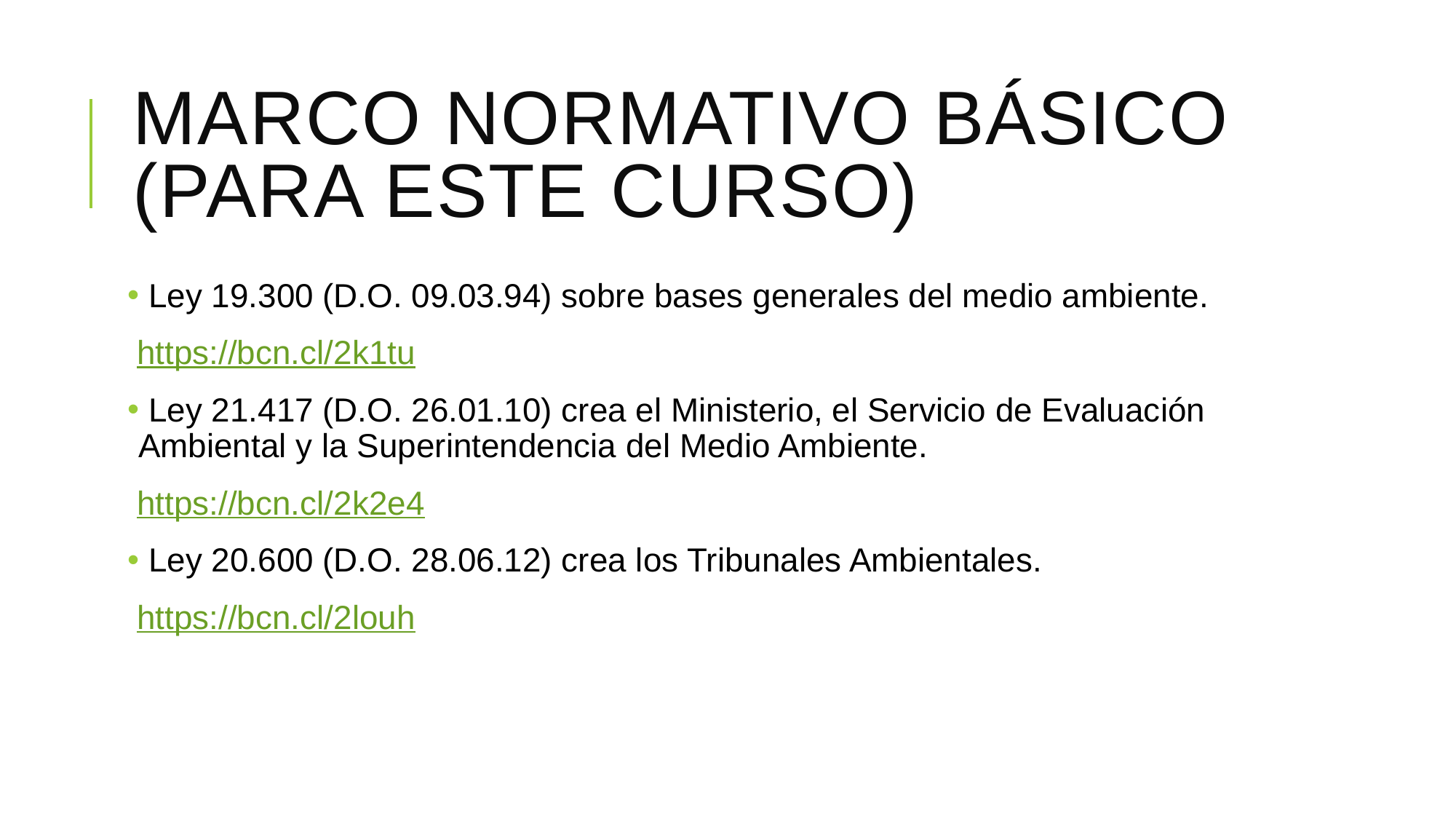

# Marco normativo básico (para este curso)
 Ley 19.300 (D.O. 09.03.94) sobre bases generales del medio ambiente.
 https://bcn.cl/2k1tu
 Ley 21.417 (D.O. 26.01.10) crea el Ministerio, el Servicio de Evaluación Ambiental y la Superintendencia del Medio Ambiente.
 https://bcn.cl/2k2e4
 Ley 20.600 (D.O. 28.06.12) crea los Tribunales Ambientales.
 https://bcn.cl/2louh